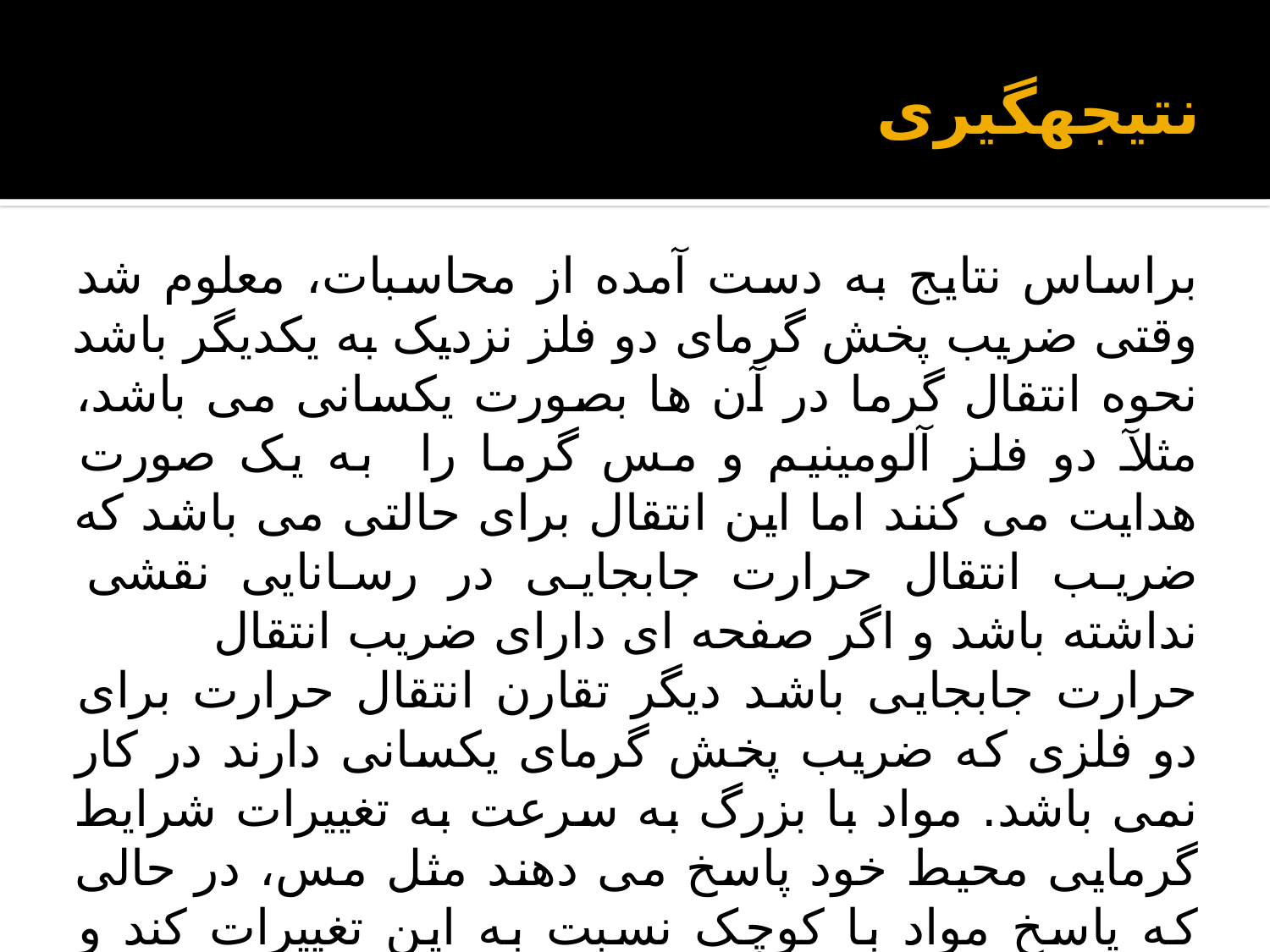

# نتیجه­گیری

براساس نتایج به دست آمده از محاسبات، معلوم شد وقتی ضریب پخش گرمای دو فلز نزدیک به یکدیگر باشد نحوه انتقال گرما در آن ها بصورت یکسانی می باشد، مثلآ دو فلز آلومینیم و مس گرما را  به یک صورت هدایت می کنند اما این انتقال برای حالتی می باشد که ضریب انتقال حرارت جابجایی در رسانایی نقشی نداشته باشد و اگر صفحه ای دارای ضریب انتقال
حرارت جابجایی باشد دیگر تقارن انتقال حرارت برای دو فلزی که ضریب پخش گرمای یکسانی دارند در کار نمی باشد. مواد با بزرگ به سرعت به تغییرات شرایط گرمایی محیط خود پاسخ می دهند مثل مس، در حالی که پاسخ مواد با کوچک نسبت به این تغییرات کند و زمان لازم برای رسیدن آنها به حالت تعادل طولانی تر است.